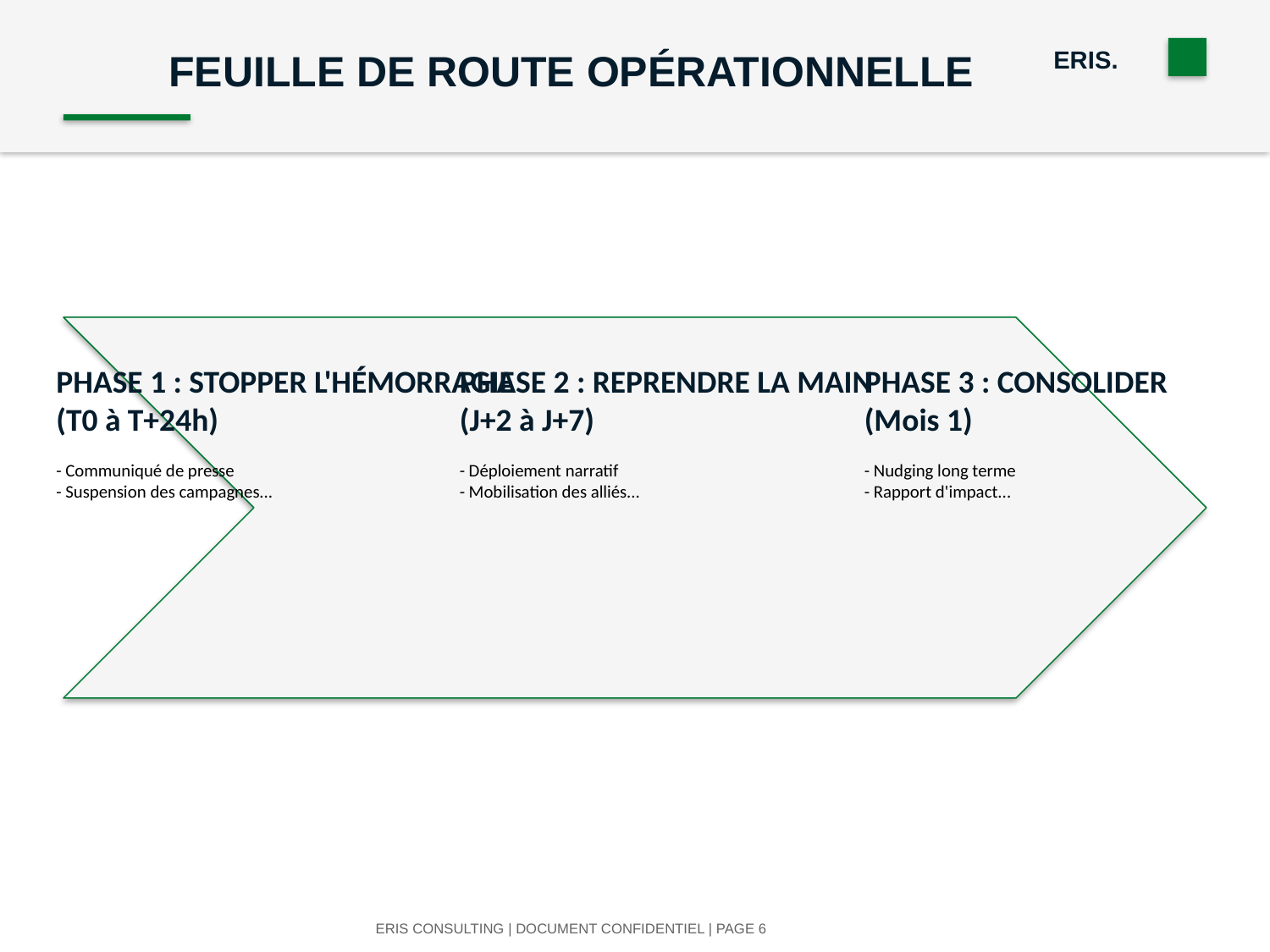

FEUILLE DE ROUTE OPÉRATIONNELLE
ERIS.

PHASE 1 : STOPPER L'HÉMORRAGIE
(T0 à T+24h)
- Communiqué de presse
- Suspension des campagnes...
PHASE 2 : REPRENDRE LA MAIN
(J+2 à J+7)
- Déploiement narratif
- Mobilisation des alliés...
PHASE 3 : CONSOLIDER
(Mois 1)
- Nudging long terme
- Rapport d'impact...
ERIS CONSULTING | DOCUMENT CONFIDENTIEL | PAGE 6